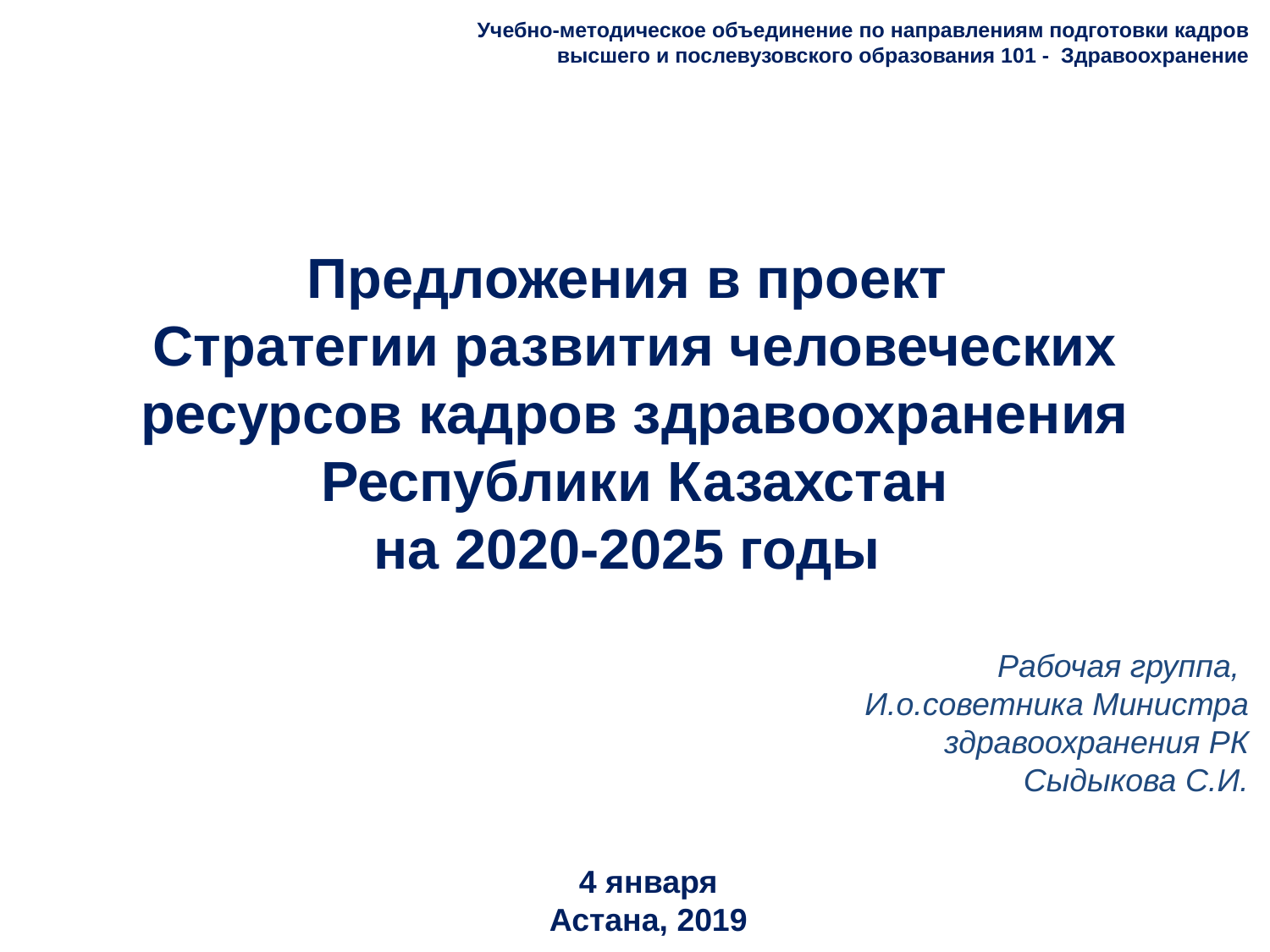

Учебно-методическое объединение по направлениям подготовки кадров высшего и послевузовского образования 101 -  Здравоохранение
Предложения в проект
Стратегии развития человеческих ресурсов кадров здравоохранения Республики Казахстан
на 2020-2025 годы
Рабочая группа,
И.о.советника Министра
здравоохранения РК
 Сыдыкова С.И.
4 января
Астана, 2019